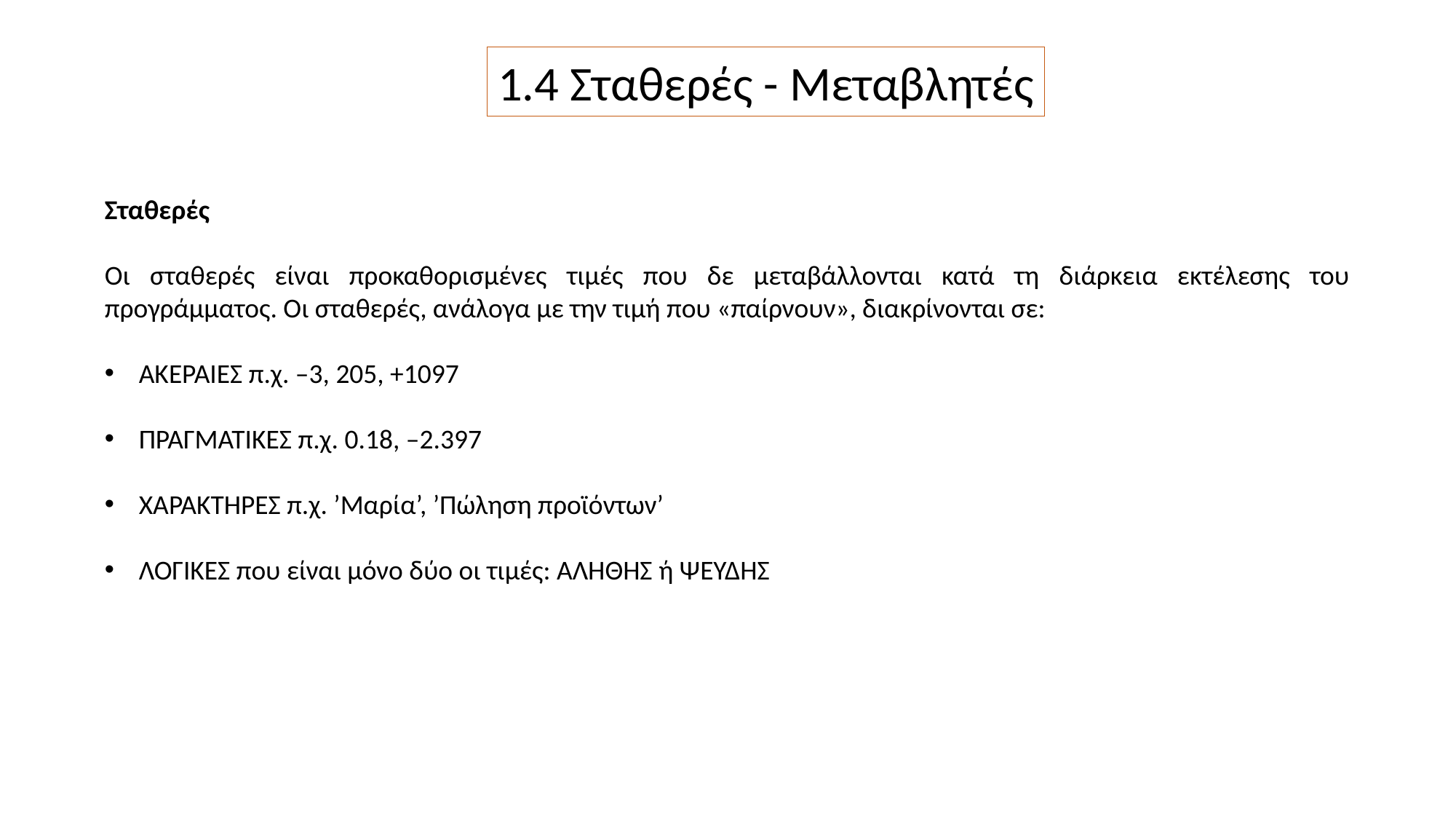

1.4 Σταθερές - Μεταβλητές
Σταθερές

Οι σταθερές είναι προκαθορισμένες τιμές που δε μεταβάλλονται κατά τη διάρκεια εκτέλεσης του προγράμματος. Οι σταθερές, ανάλογα με την τιμή που «παίρνουν», διακρίνονται σε:

ΑΚΕΡΑΙΕΣ π.χ. –3, 205, +1097

ΠΡΑΓΜΑΤΙΚΕΣ π.χ. 0.18, –2.397

ΧΑΡΑΚΤΗΡΕΣ π.χ. ’Μαρία’, ’Πώληση προϊόντων’

ΛΟΓΙΚΕΣ που είναι μόνο δύο οι τιμές: ΑΛΗΘΗΣ ή ΨΕΥΔΗΣ